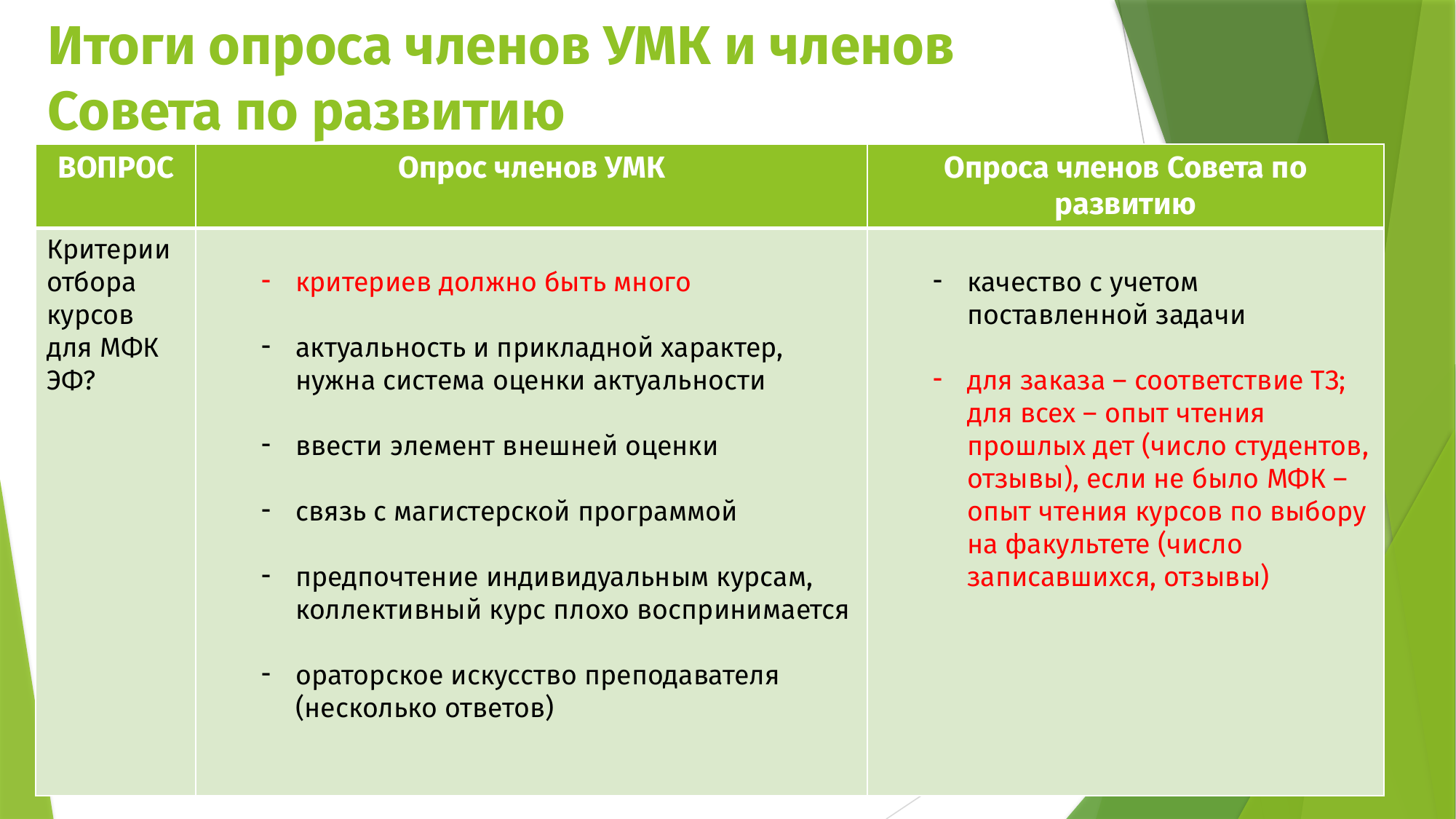

# Итоги опроса членов УМК и членов Совета по развитию
| ВОПРОС | Опрос членов УМК | Опроса членов Совета по развитию |
| --- | --- | --- |
| Критерии отбора курсов для МФК ЭФ? | критериев должно быть много актуальность и прикладной характер, нужна система оценки актуальности ввести элемент внешней оценки связь с магистерской программой предпочтение индивидуальным курсам, коллективный курс плохо воспринимается ораторское искусство преподавателя (несколько ответов) | качество с учетом поставленной задачи для заказа – соответствие ТЗ; для всех – опыт чтения прошлых дет (число студентов, отзывы), если не было МФК – опыт чтения курсов по выбору на факультете (число записавшихся, отзывы) |